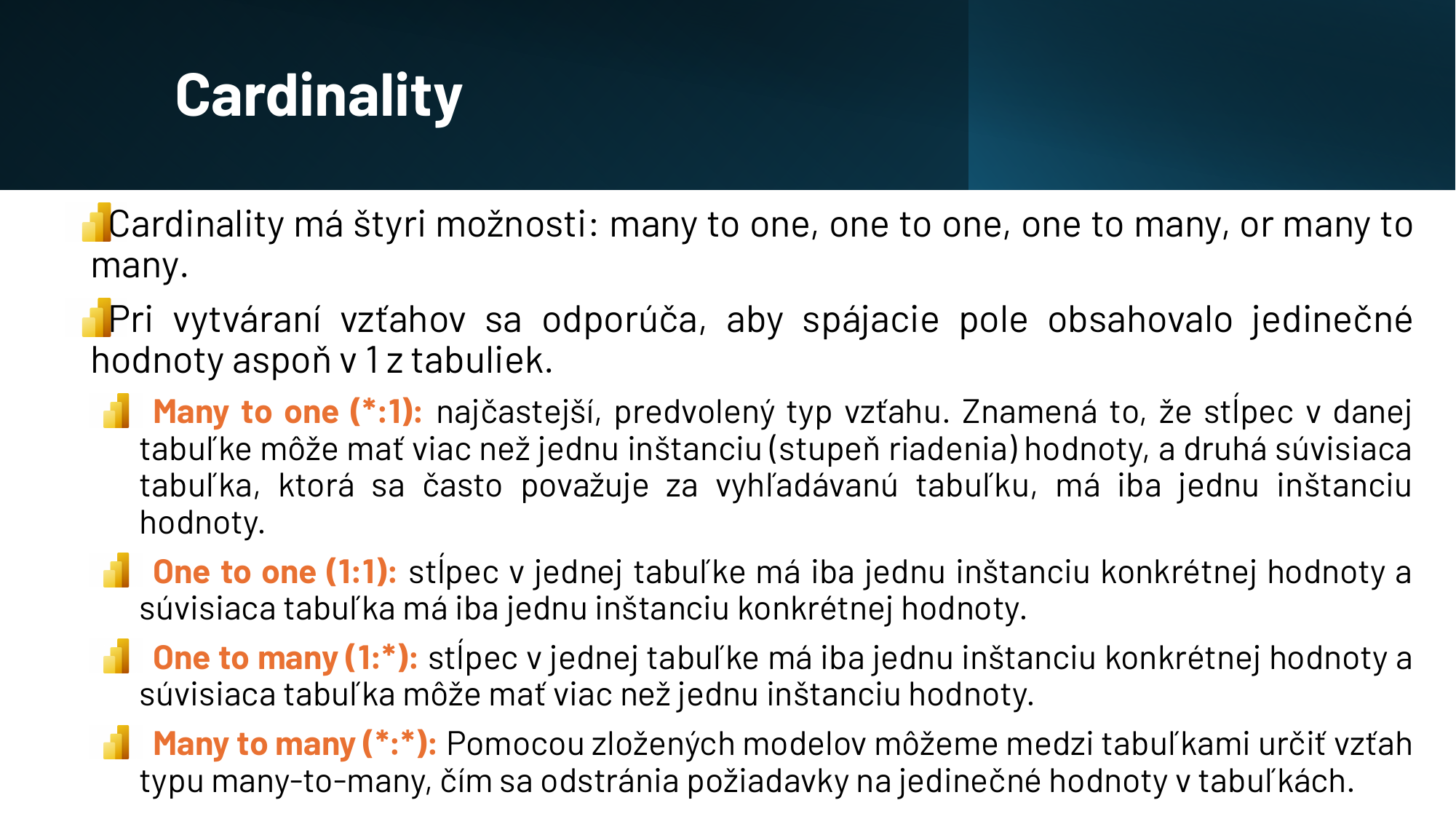

# Cardinality
Cardinality má štyri možnosti: many to one, one to one, one to many, or many to many.
Pri vytváraní vzťahov sa odporúča, aby spájacie pole obsahovalo jedinečné hodnoty aspoň v 1 z tabuliek.
Many to one (*:1): najčastejší, predvolený typ vzťahu. Znamená to, že stĺpec v danej tabuľke môže mať viac než jednu inštanciu (stupeň riadenia) hodnoty, a druhá súvisiaca tabuľka, ktorá sa často považuje za vyhľadávanú tabuľku, má iba jednu inštanciu hodnoty.
One to one (1:1): stĺpec v jednej tabuľke má iba jednu inštanciu konkrétnej hodnoty a súvisiaca tabuľka má iba jednu inštanciu konkrétnej hodnoty.
One to many (1:*): stĺpec v jednej tabuľke má iba jednu inštanciu konkrétnej hodnoty a súvisiaca tabuľka môže mať viac než jednu inštanciu hodnoty.
Many to many (*:*): Pomocou zložených modelov môžeme medzi tabuľkami určiť vzťah typu many-to-many, čím sa odstránia požiadavky na jedinečné hodnoty v tabuľkách.